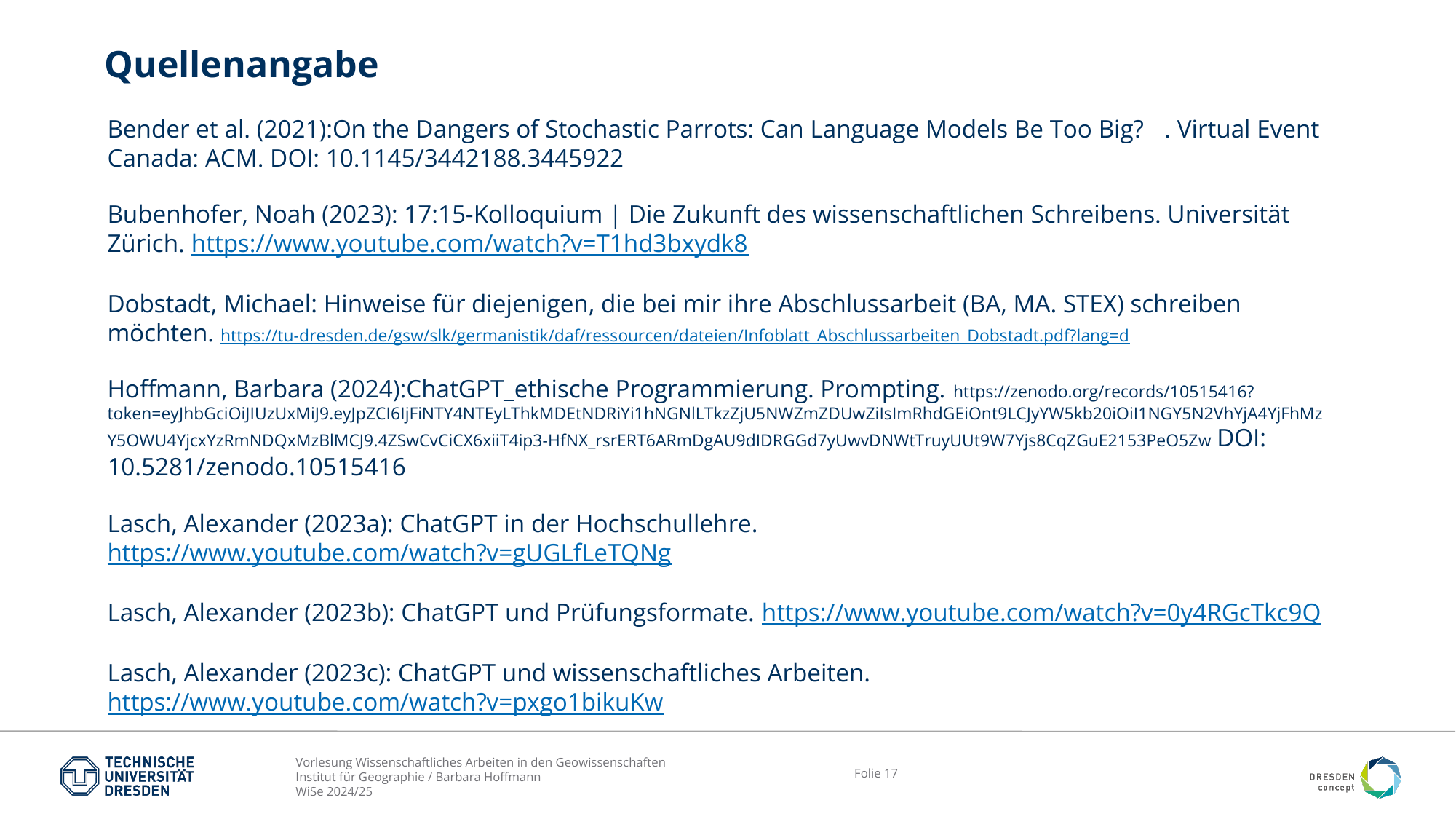

# Quellenangabe
Bender et al. (2021):On the Dangers of Stochastic Parrots: Can Language Models Be Too Big? 🦜. Virtual Event Canada: ACM. DOI: 10.1145/3442188.3445922
Bubenhofer, Noah (2023): 17:15-Kolloquium | Die Zukunft des wissenschaftlichen Schreibens. Universität Zürich. https://www.youtube.com/watch?v=T1hd3bxydk8
Dobstadt, Michael: Hinweise für diejenigen, die bei mir ihre Abschlussarbeit (BA, MA. STEX) schreiben möchten. https://tu-dresden.de/gsw/slk/germanistik/daf/ressourcen/dateien/Infoblatt_Abschlussarbeiten_Dobstadt.pdf?lang=d
Hoffmann, Barbara (2024):ChatGPT_ethische Programmierung. Prompting. https://zenodo.org/records/10515416?token=eyJhbGciOiJIUzUxMiJ9.eyJpZCI6IjFiNTY4NTEyLThkMDEtNDRiYi1hNGNlLTkzZjU5NWZmZDUwZiIsImRhdGEiOnt9LCJyYW5kb20iOiI1NGY5N2VhYjA4YjFhMzY5OWU4YjcxYzRmNDQxMzBlMCJ9.4ZSwCvCiCX6xiiT4ip3-HfNX_rsrERT6ARmDgAU9dIDRGGd7yUwvDNWtTruyUUt9W7Yjs8CqZGuE2153PeO5Zw DOI: 10.5281/zenodo.10515416
Lasch, Alexander (2023a): ChatGPT in der Hochschullehre. https://www.youtube.com/watch?v=gUGLfLeTQNg
Lasch, Alexander (2023b): ChatGPT und Prüfungsformate. https://www.youtube.com/watch?v=0y4RGcTkc9Q
Lasch, Alexander (2023c): ChatGPT und wissenschaftliches Arbeiten. https://www.youtube.com/watch?v=pxgo1bikuKw